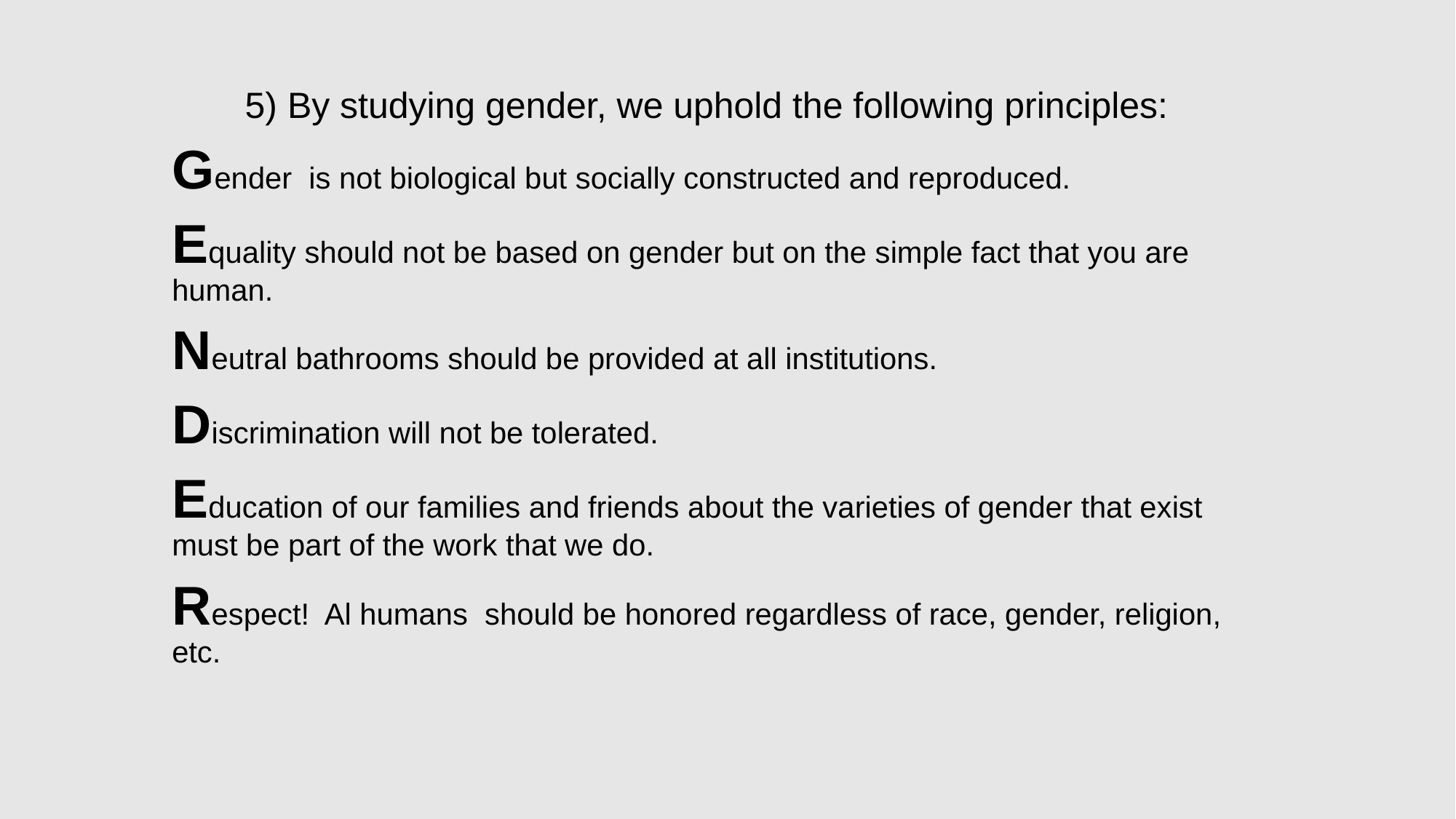

5) By studying gender, we uphold the following principles:
Gender  is not biological but socially constructed and reproduced.
Equality should not be based on gender but on the simple fact that you are human.
Neutral bathrooms should be provided at all institutions.
Discrimination will not be tolerated.
Education of our families and friends about the varieties of gender that exist must be part of the work that we do.
Respect!  Al humans  should be honored regardless of race, gender, religion, etc.